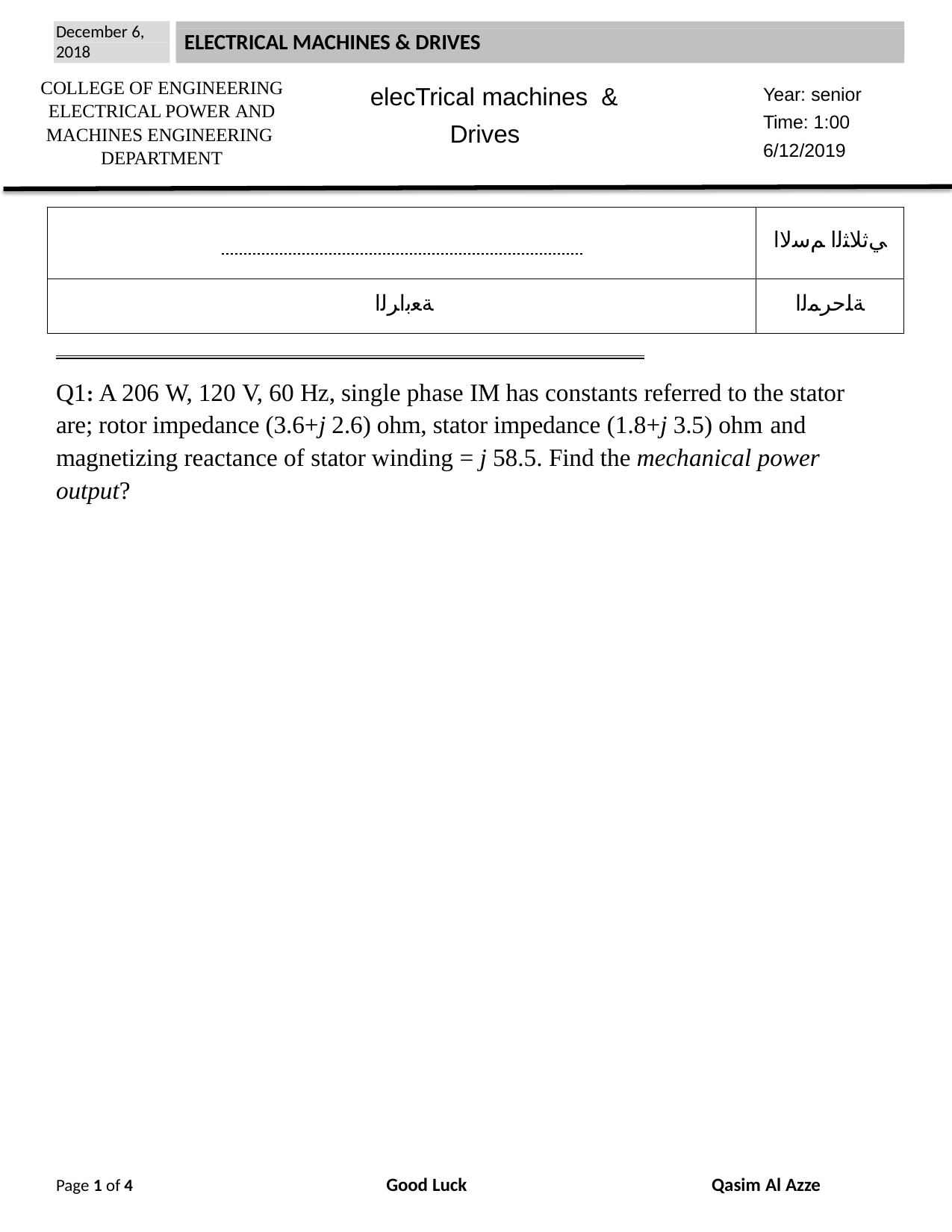

December 6,
2018

ELECTRICAL MACHINES & DRIVES

elecTrical machines  & Drives
COLLEGE OF ENGINEERING  ELECTRICAL POWER AND  MACHINES ENGINEERING  DEPARTMENT
Year: senior  Time: 1:00  6/12/2019

|  | ﻲﺛﻼﺜﻟا ﻢﺳﻻا |
| --- | --- |
| ﺔﻌﺑاﺮﻟا | ﺔﻠﺣﺮﻤﻟا |

Q1: A 206 W, 120 V, 60 Hz, single phase IM has constants referred to the stator  are; rotor impedance (3.6+j 2.6) ohm, stator impedance (1.8+j 3.5) ohm and
magnetizing reactance of stator winding = j 58.5. Find the mechanical power  output?
Good Luck
Qasim Al Azze
Page 1 of 4